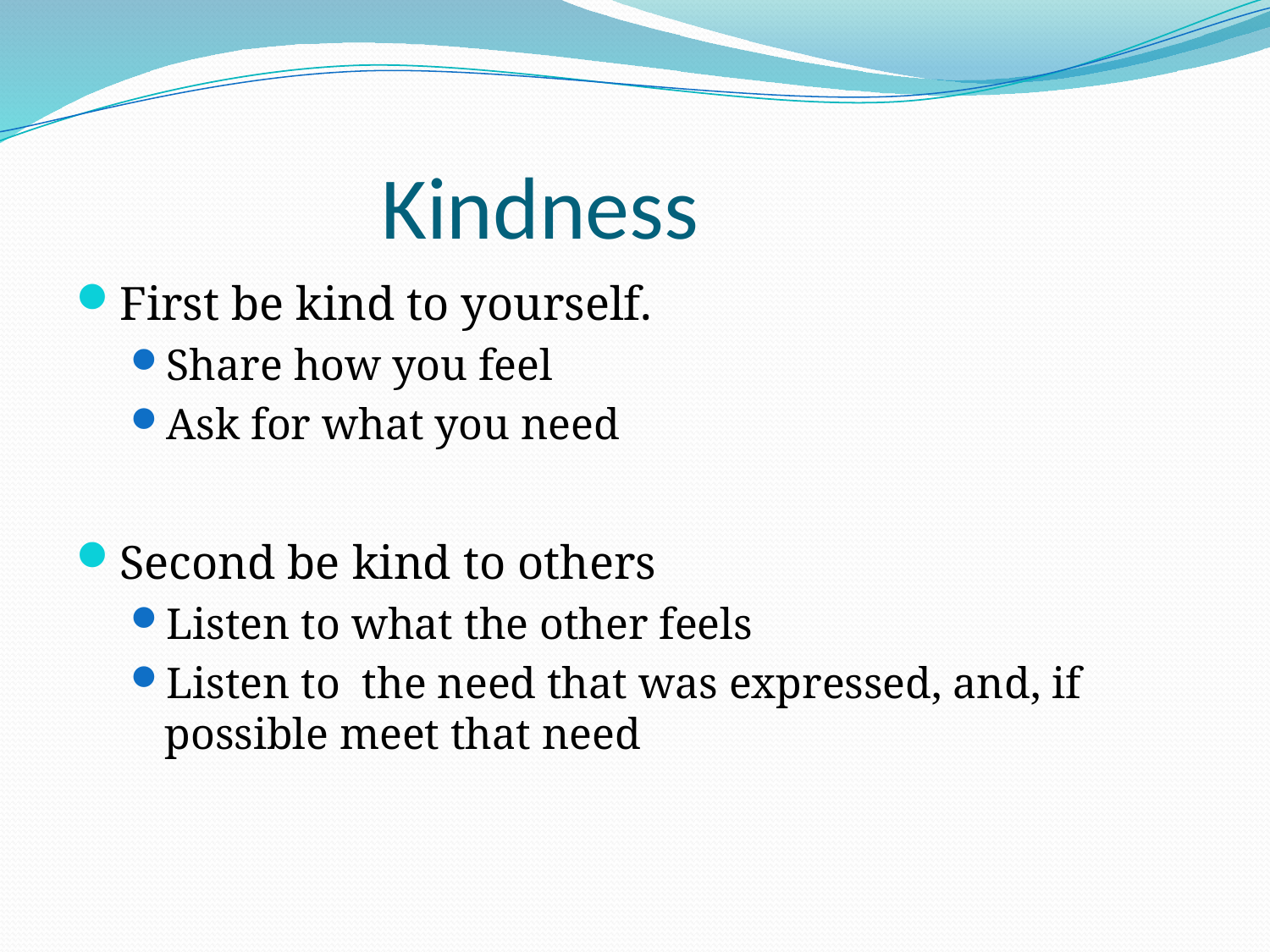

# Kindness
First be kind to yourself.
Share how you feel
Ask for what you need

Second be kind to others
Listen to what the other feels
Listen to  the need that was expressed, and, if possible meet that need